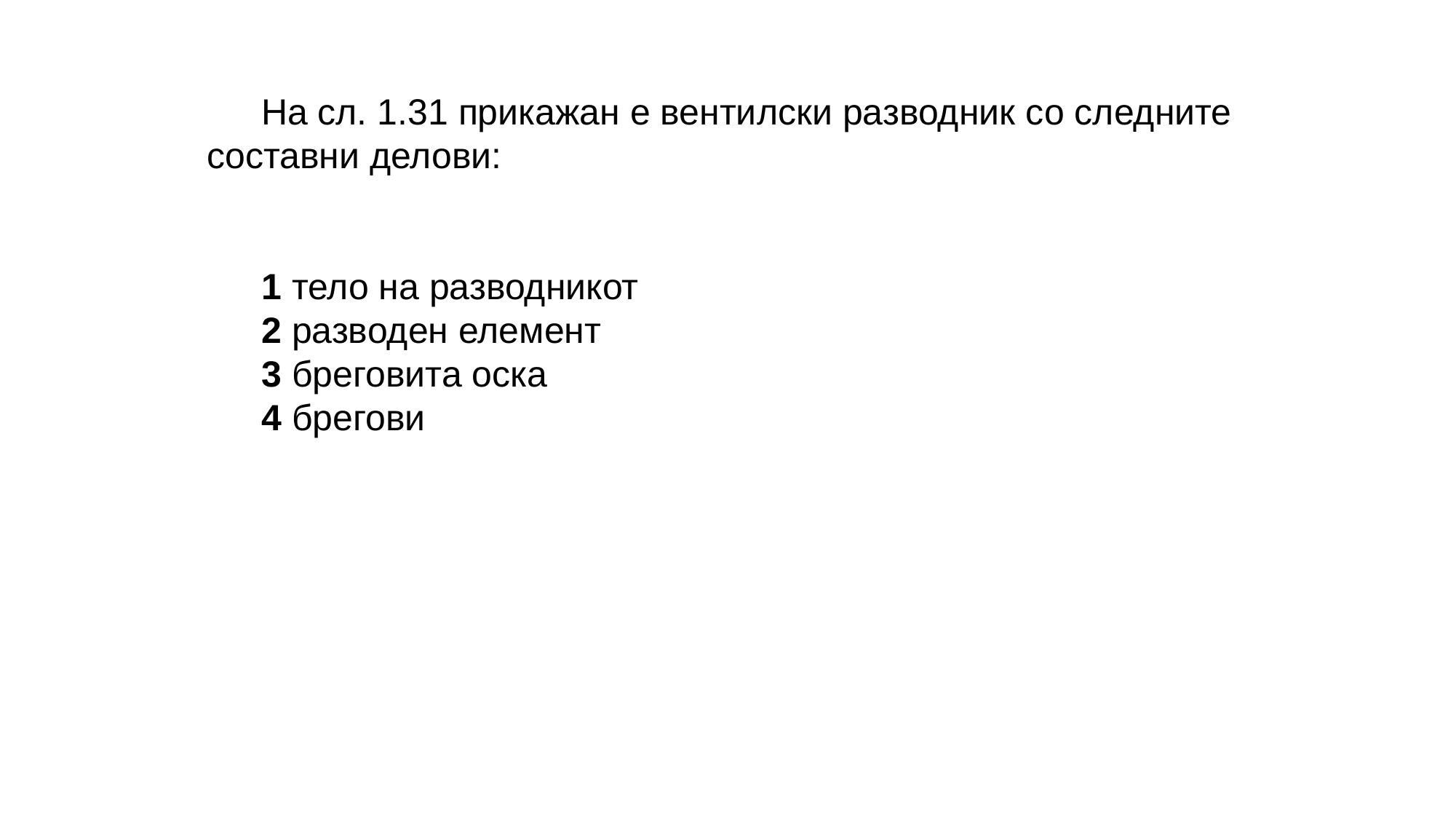

На сл. 1.31 прикажан е вентилски разводник со следните составни делови:

1 тело на разводникот
2 разводен елемент
3 бреговита оска
4 брегови